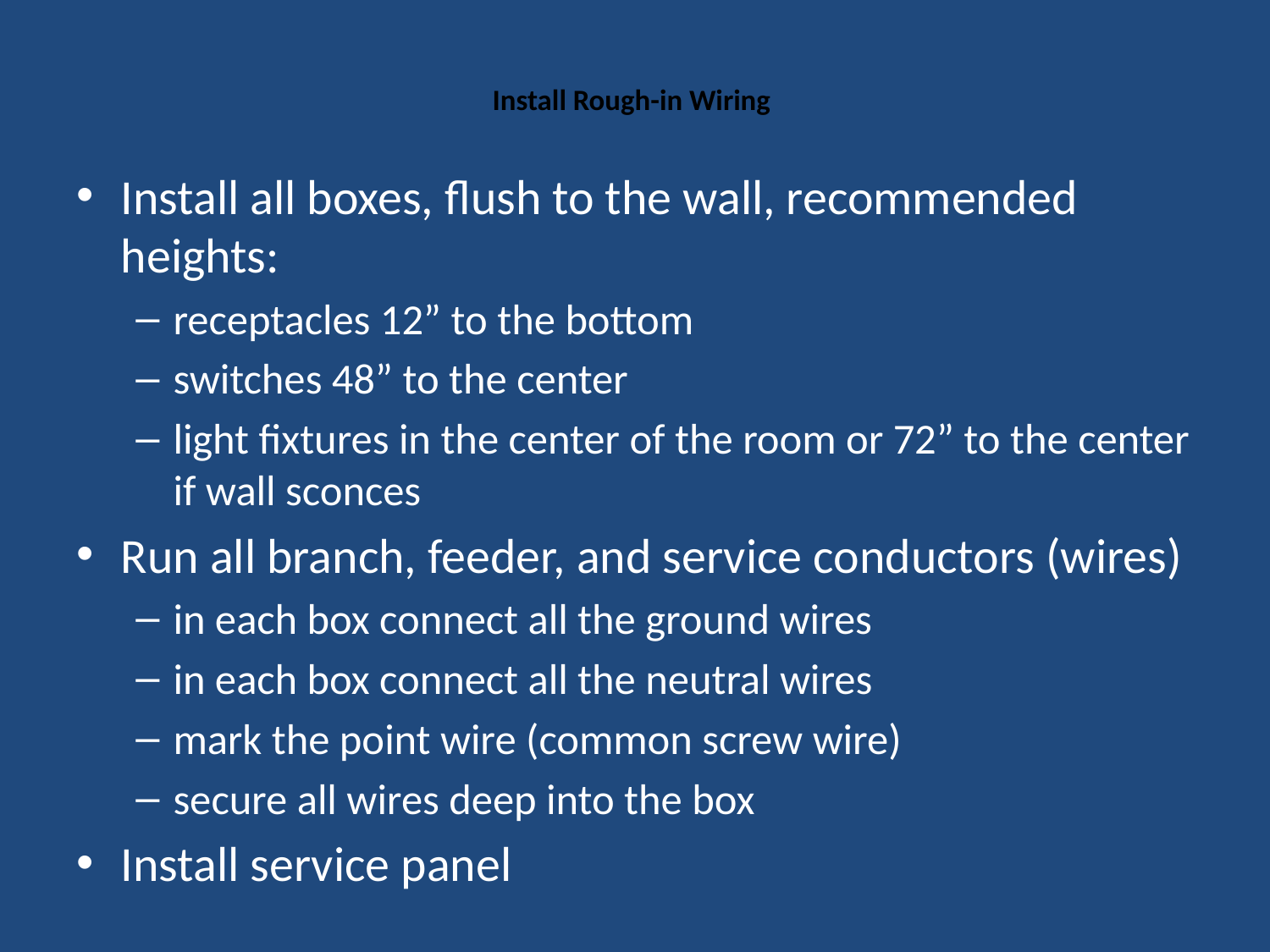

# Install Rough-in Wiring
Install all boxes, flush to the wall, recommended heights:
receptacles 12” to the bottom
switches 48” to the center
light fixtures in the center of the room or 72” to the center if wall sconces
Run all branch, feeder, and service conductors (wires)
in each box connect all the ground wires
in each box connect all the neutral wires
mark the point wire (common screw wire)
secure all wires deep into the box
Install service panel